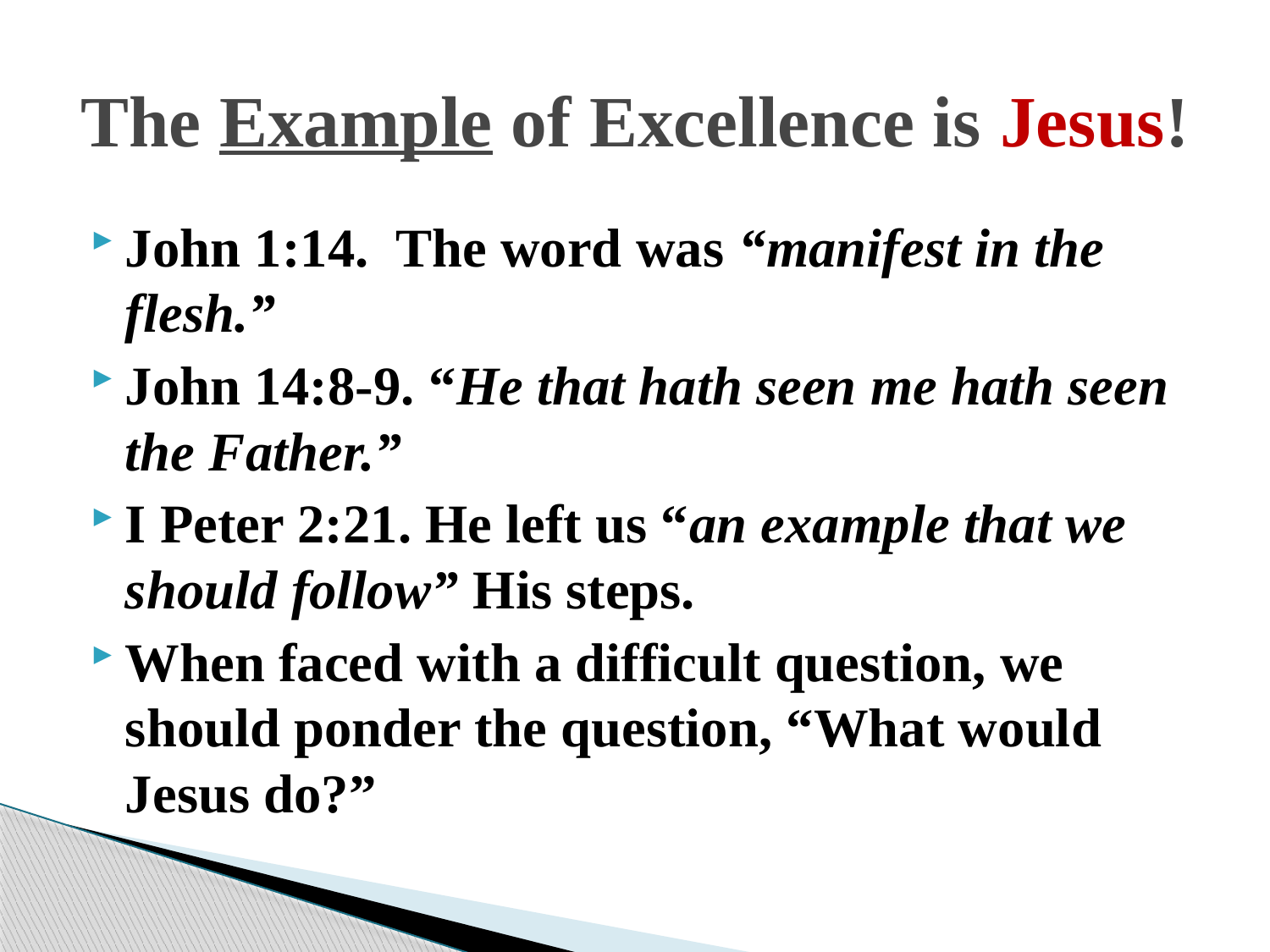

# The Example of Excellence is Jesus!
John 1:14.  The word was “manifest in the flesh.”
John 14:8-9. “He that hath seen me hath seen the Father.”
I Peter 2:21. He left us “an example that we should follow” His steps.
When faced with a difficult question, we should ponder the question, “What would Jesus do?”